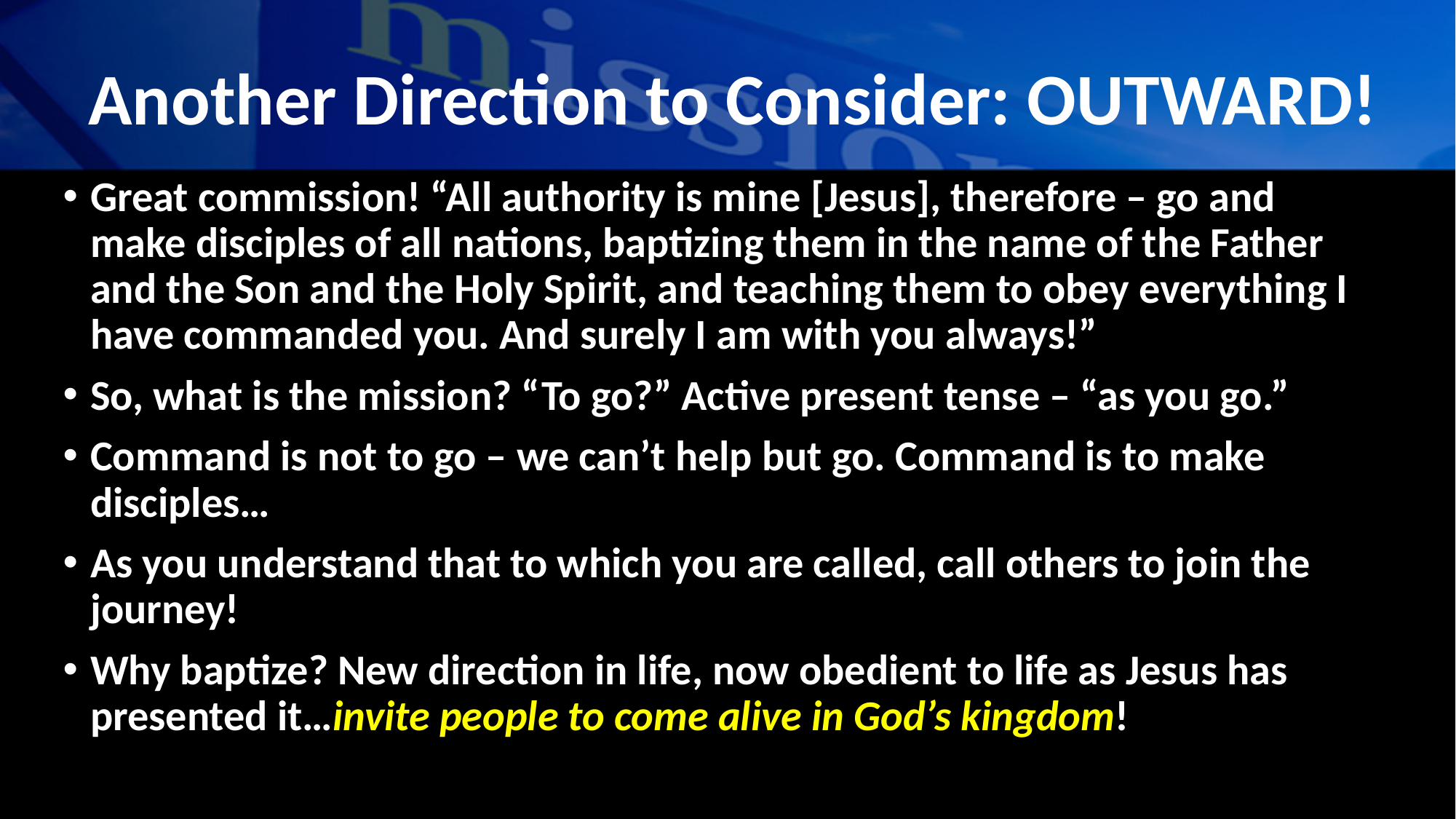

# Another Direction to Consider: OUTWARD!
Great commission! “All authority is mine [Jesus], therefore – go and make disciples of all nations, baptizing them in the name of the Father and the Son and the Holy Spirit, and teaching them to obey everything I have commanded you. And surely I am with you always!”
So, what is the mission? “To go?” Active present tense – “as you go.”
Command is not to go – we can’t help but go. Command is to make disciples…
As you understand that to which you are called, call others to join the journey!
Why baptize? New direction in life, now obedient to life as Jesus has presented it…invite people to come alive in God’s kingdom!